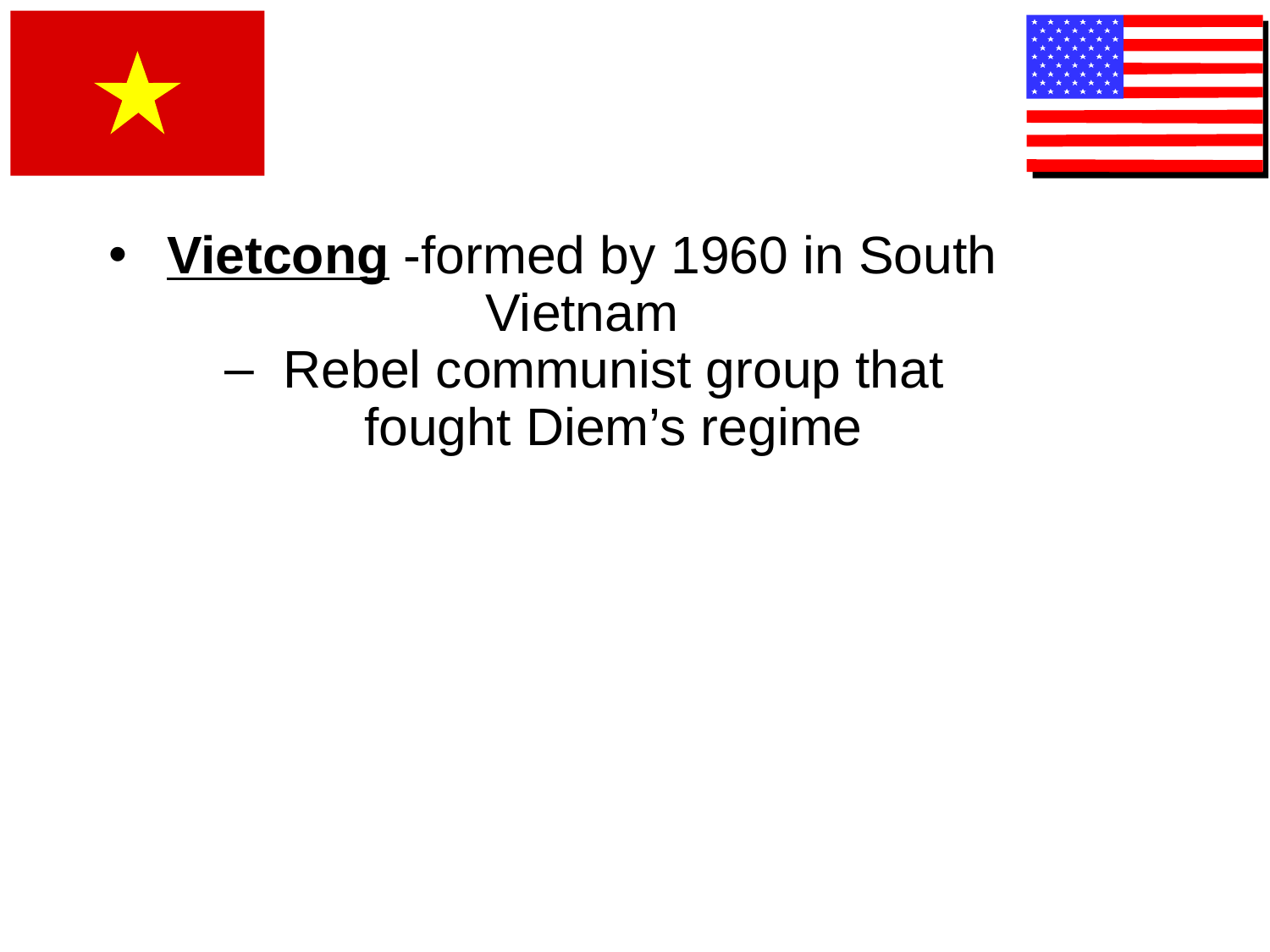

Vietcong -formed by 1960 in South Vietnam
Rebel communist group that fought Diem’s regime